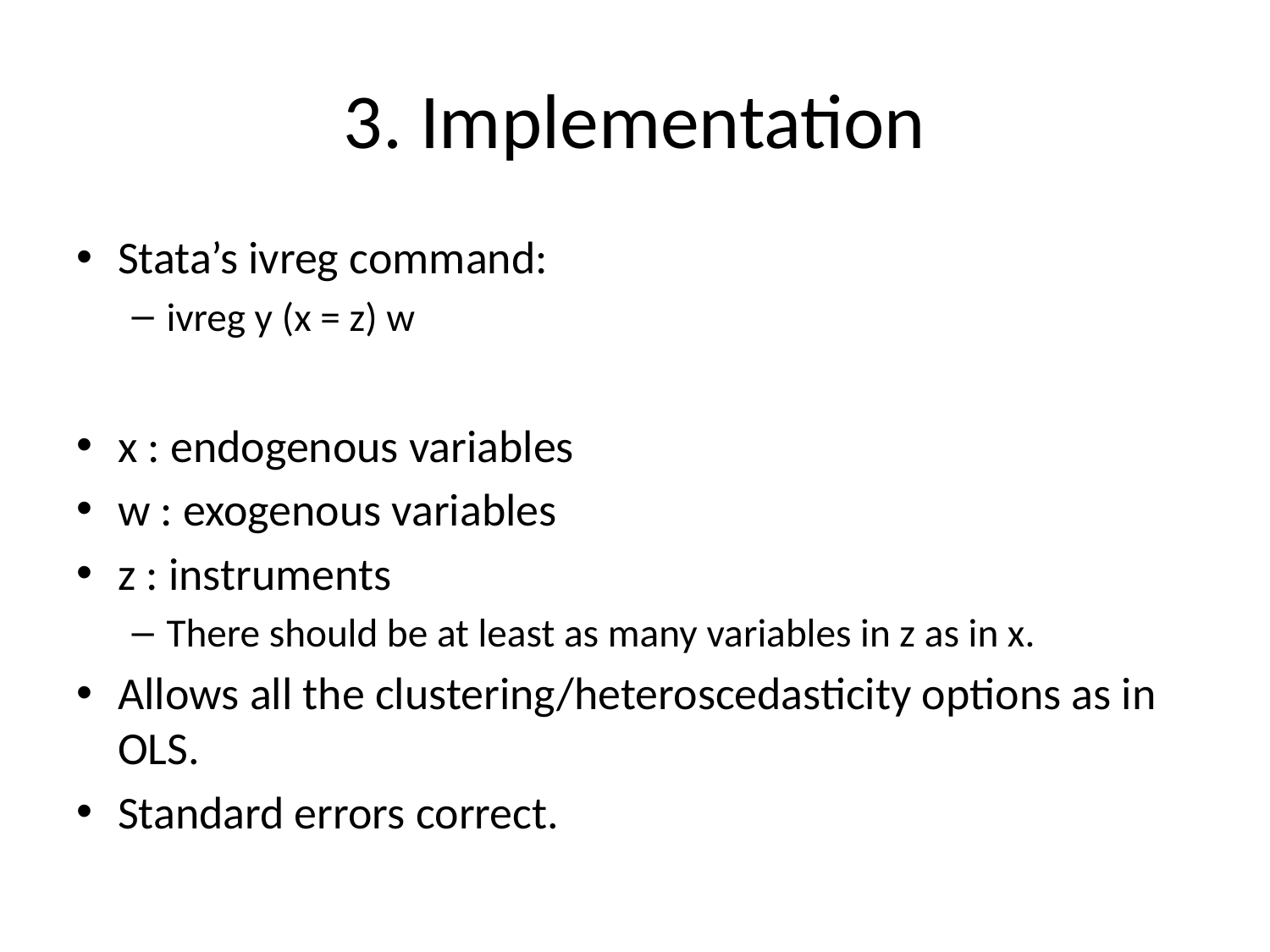

# 3. Implementation
Stata’s ivreg command:
ivreg y (x = z) w

x : endogenous variables
w : exogenous variables
z : instruments
There should be at least as many variables in z as in x.
Allows all the clustering/heteroscedasticity options as in OLS.
Standard errors correct.